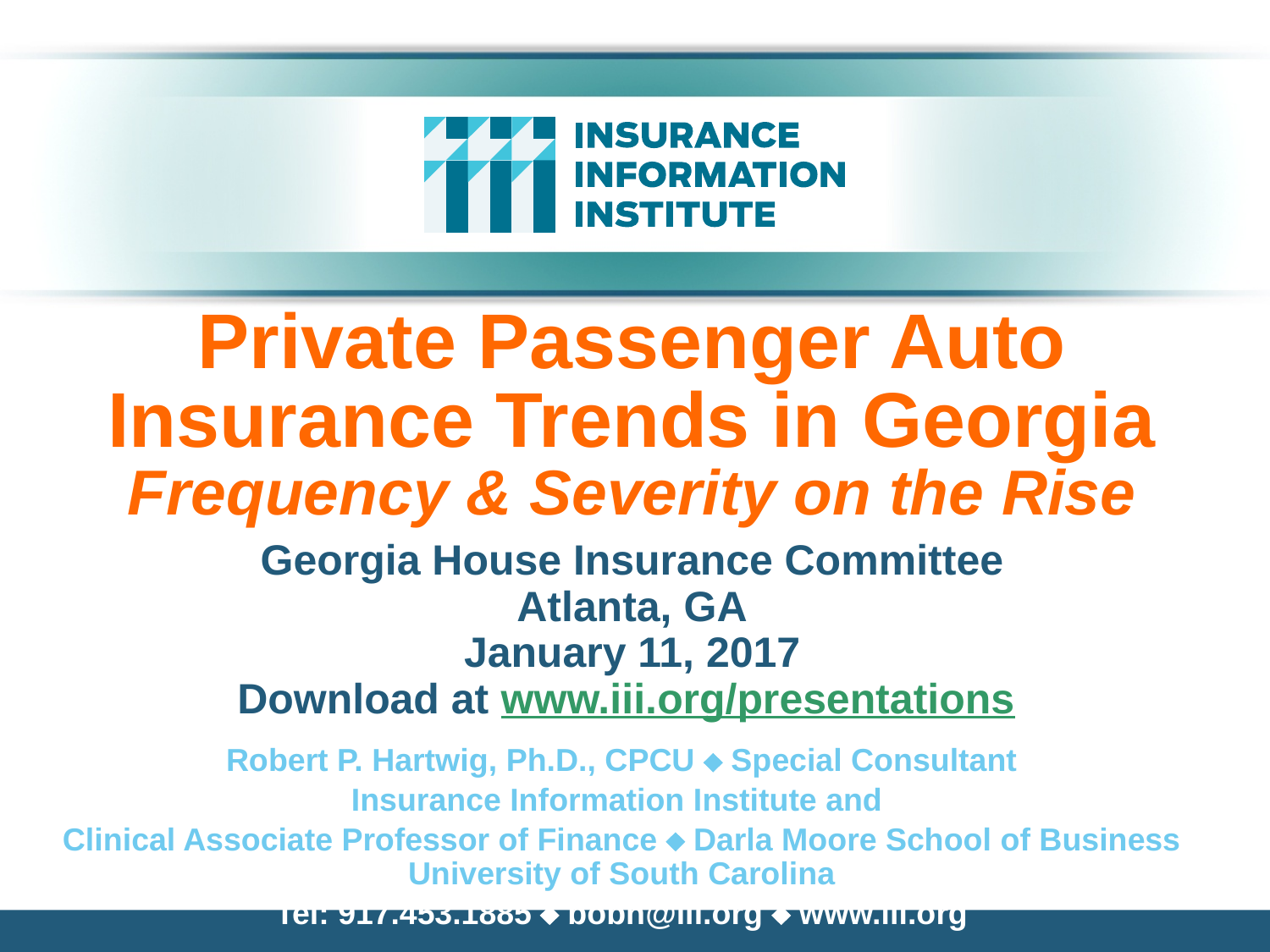

# Private Passenger Auto Insurance Trends in Georgia Frequency & Severity on the Rise
Georgia House Insurance Committee
Atlanta, GA
January 11, 2017
Download at www.iii.org/presentations

Robert P. Hartwig, Ph.D., CPCU ♦ Special Consultant
Insurance Information Institute and
Clinical Associate Professor of Finance ♦ Darla Moore School of Business University of South Carolina
Tel: 917.453.1885 ♦ bobh@iii.org ♦ www.iii.org